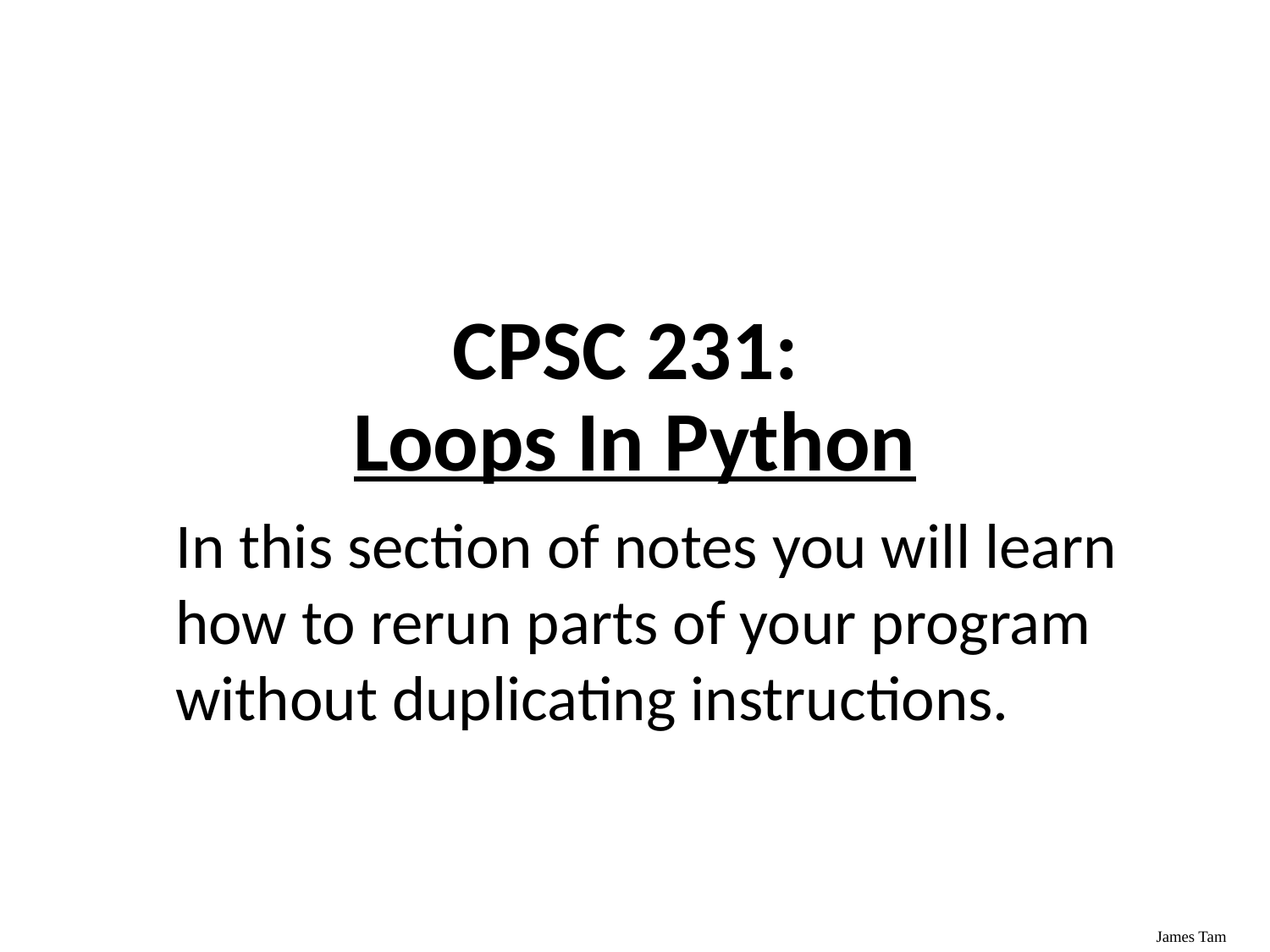

CPSC 231:
Loops In Python
In this section of notes you will learn how to rerun parts of your program without duplicating instructions.